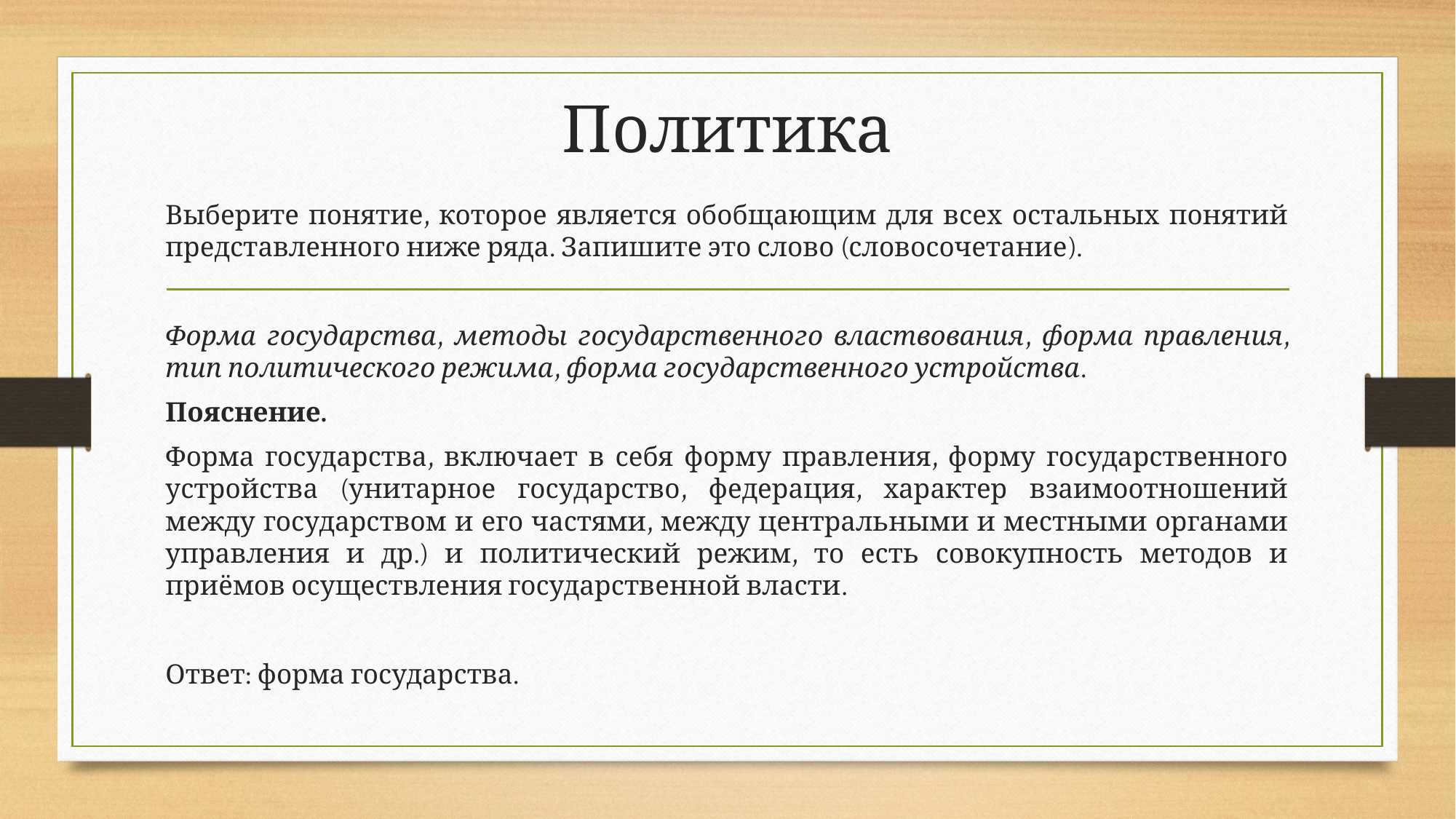

# Политика
Выберите понятие, которое является обобщающим для всех остальных понятий представленного ниже ряда. Запишите это слово (словосочетание).

Форма государства, методы государственного властвования, форма правления, тип политического режима, форма государственного устройства.
Пояснение.
Форма государства, включает в себя форму правления, форму государственного устройства (унитарное государство, федерация, характер взаимоотношений между государством и его частями, между центральными и местными органами управления и др.) и политический режим, то есть совокупность методов и приёмов осуществления государственной власти.

Ответ: форма государства.